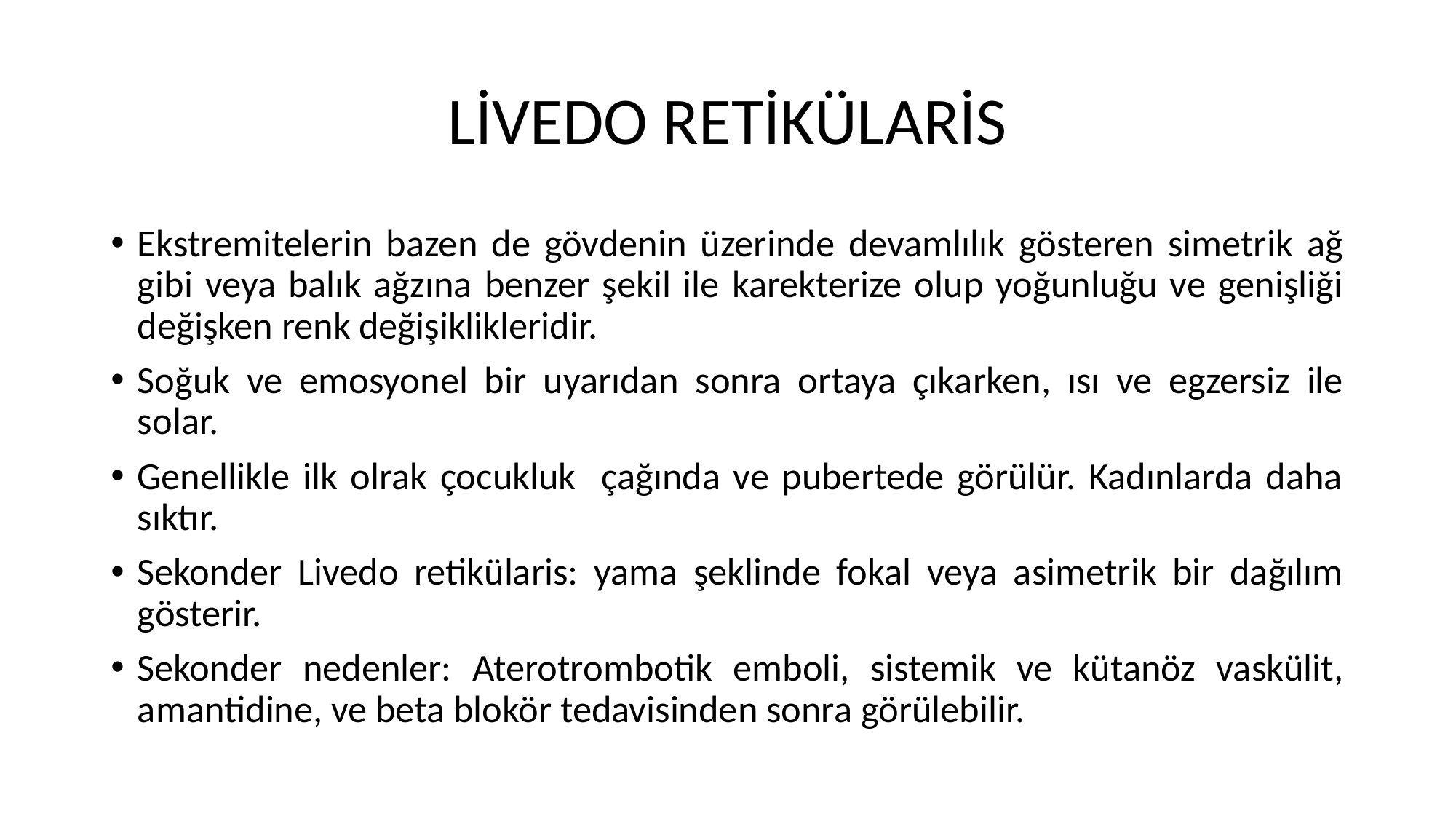

# LİVEDO RETİKÜLARİS
Ekstremitelerin bazen de gövdenin üzerinde devamlılık gösteren simetrik ağ gibi veya balık ağzına benzer şekil ile karekterize olup yoğunluğu ve genişliği değişken renk değişiklikleridir.
Soğuk ve emosyonel bir uyarıdan sonra ortaya çıkarken, ısı ve egzersiz ile solar.
Genellikle ilk olrak çocukluk  çağında ve pubertede görülür. Kadınlarda daha sıktır.
Sekonder Livedo retikülaris: yama şeklinde fokal veya asimetrik bir dağılım gösterir.
Sekonder nedenler: Aterotrombotik emboli, sistemik ve kütanöz vaskülit, amantidine, ve beta blokör tedavisinden sonra görülebilir.